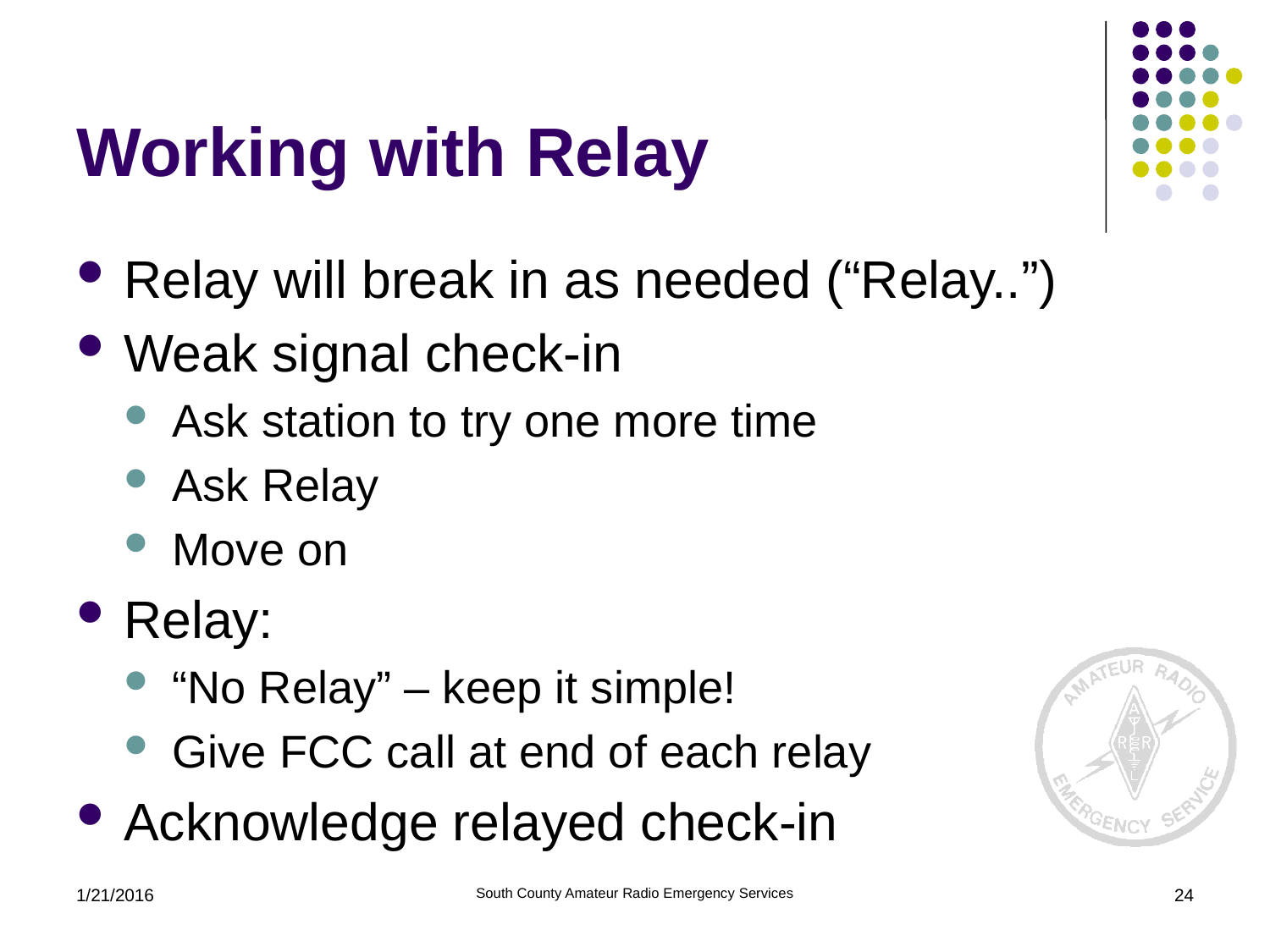

# Working with Relay
Relay will break in as needed (“Relay..”)
Weak signal check-in
Ask station to try one more time
Ask Relay
Move on
Relay:
“No Relay” – keep it simple!
Give FCC call at end of each relay
Acknowledge relayed check-in
1/21/2016
South County Amateur Radio Emergency Services
24